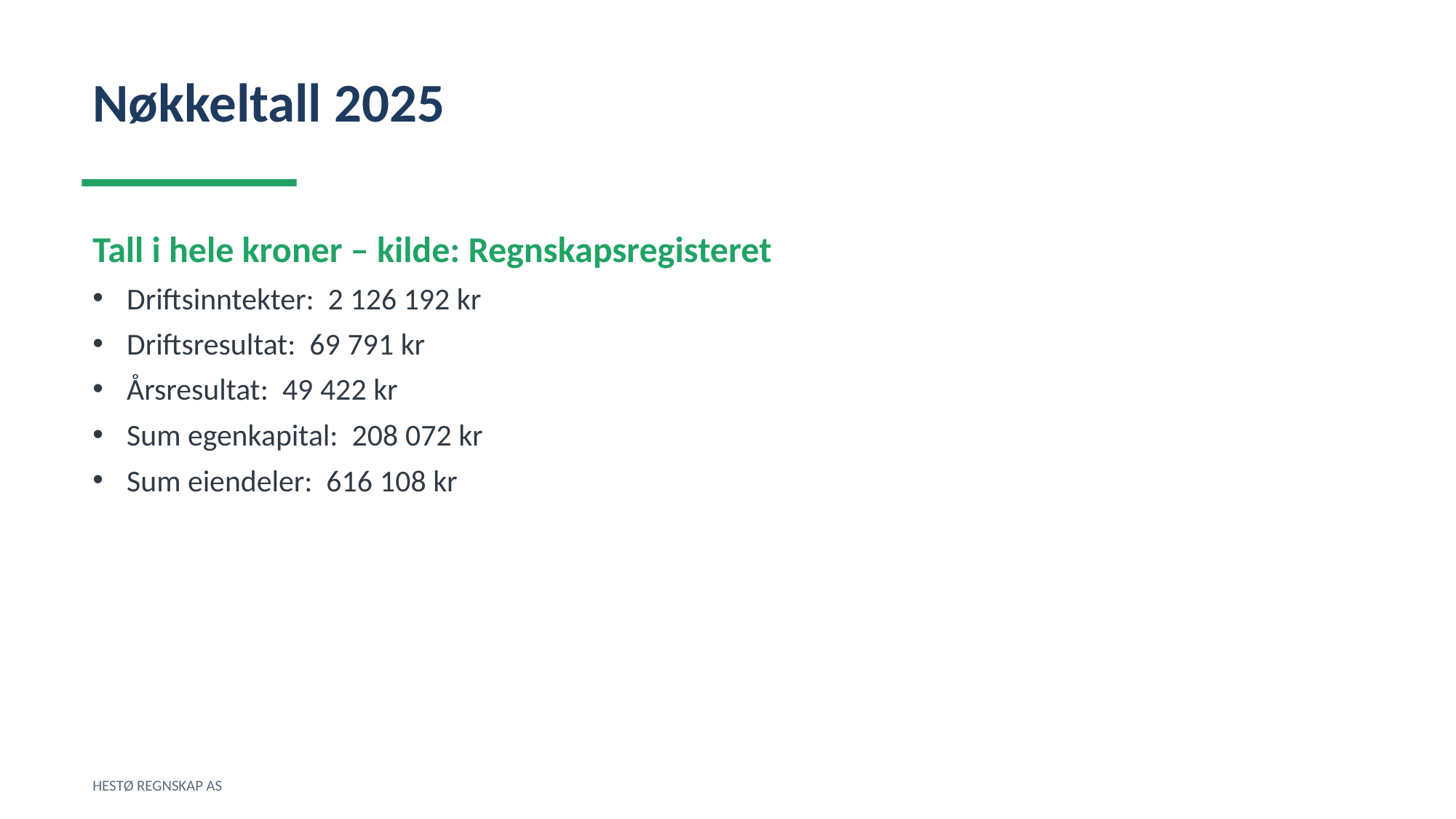

Nøkkeltall 2025

Tall i hele kroner – kilde: Regnskapsregisteret
Driftsinntekter:  2 126 192 kr
Driftsresultat:  69 791 kr
Årsresultat:  49 422 kr
Sum egenkapital:  208 072 kr
Sum eiendeler:  616 108 kr
HESTØ REGNSKAP AS